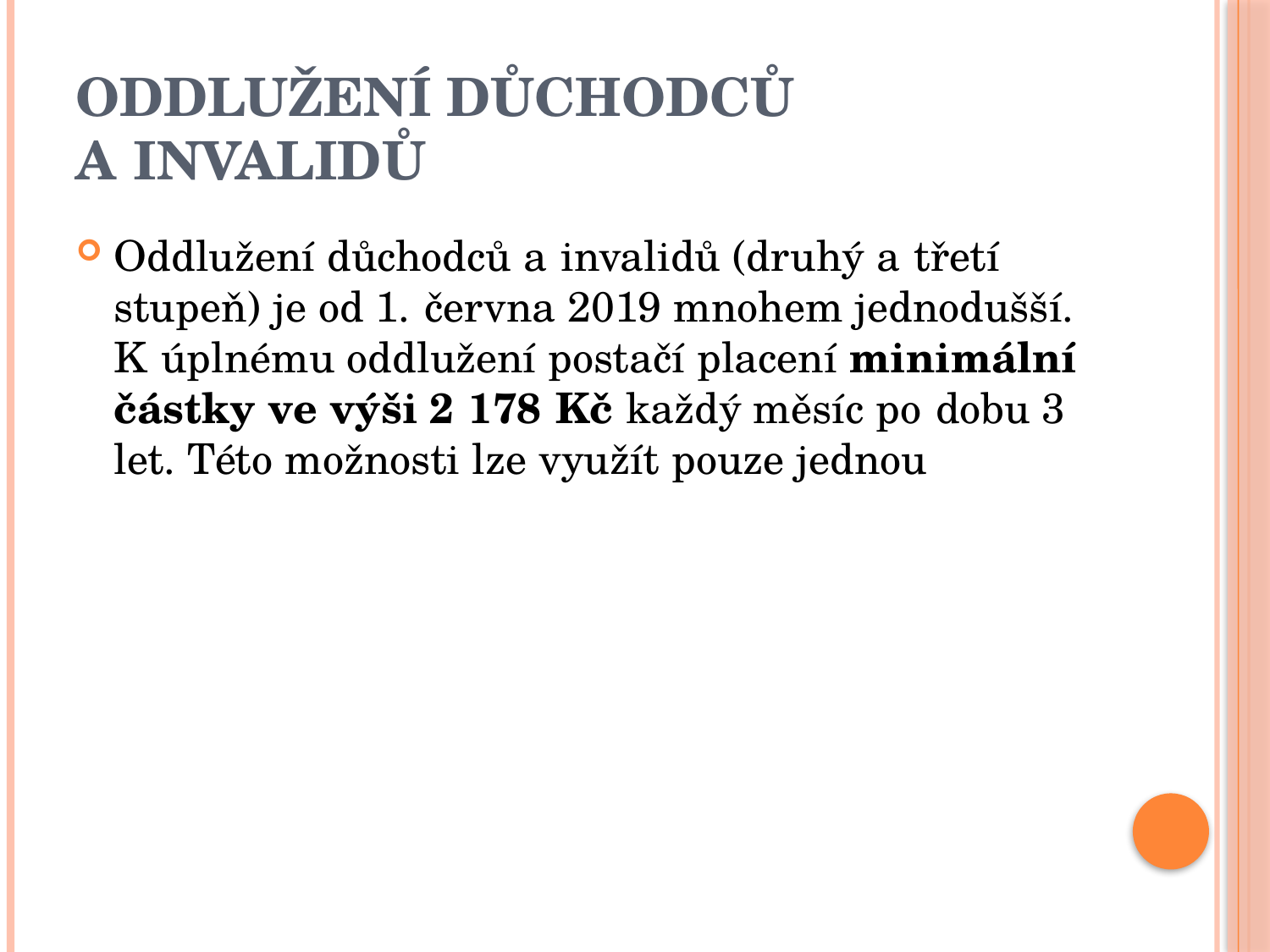

# Oddlužení důchodců a invalidů
Oddlužení důchodců a invalidů (druhý a třetí stupeň) je od 1. června 2019 mnohem jednodušší. K úplnému oddlužení postačí placení minimální částky ve výši 2 178 Kč každý měsíc po dobu 3 let. Této možnosti lze využít pouze jednou